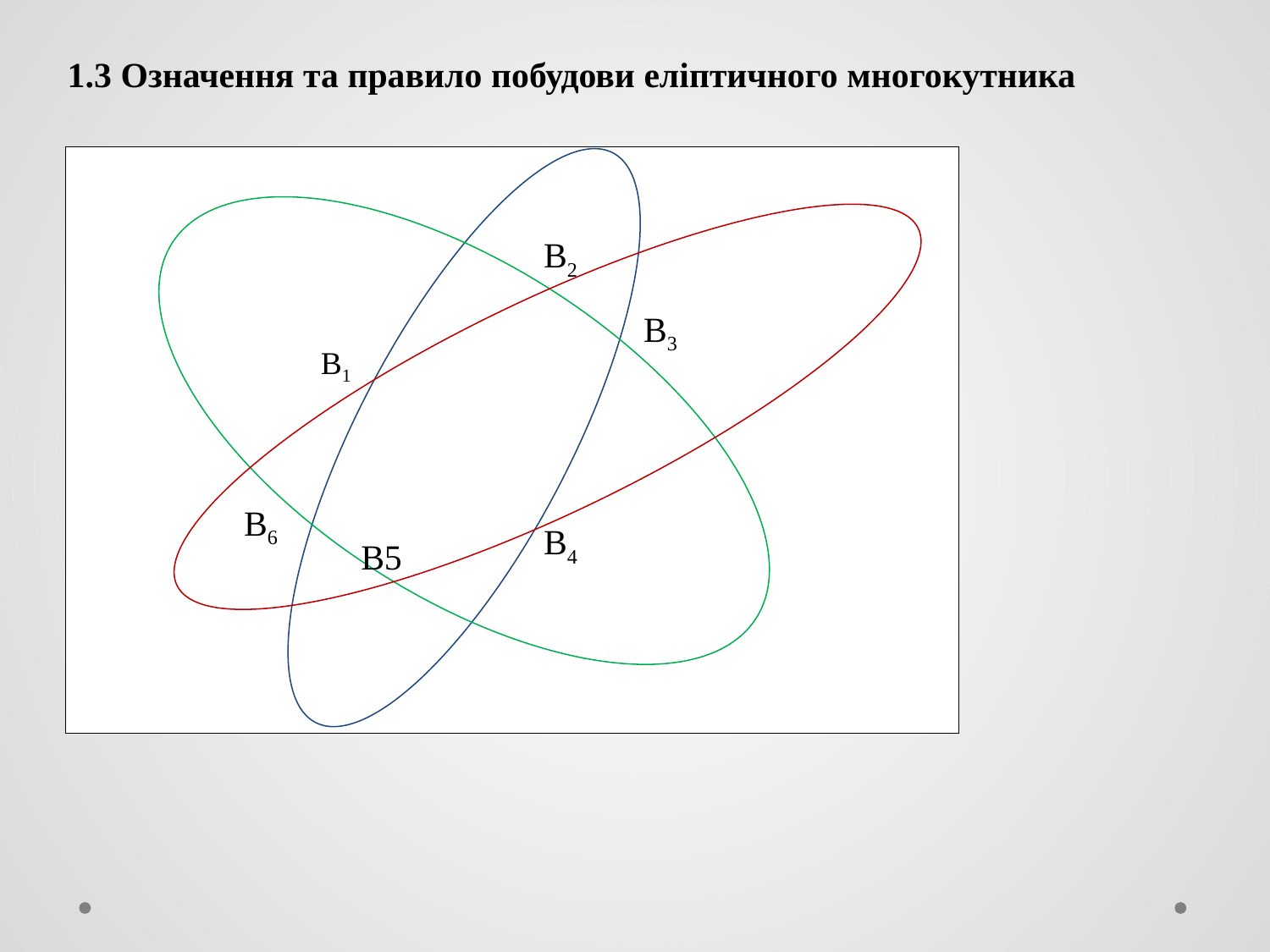

1.3 Означення та правило побудови еліптичного многокутника

B2
B3
B1
B6
B4
B5